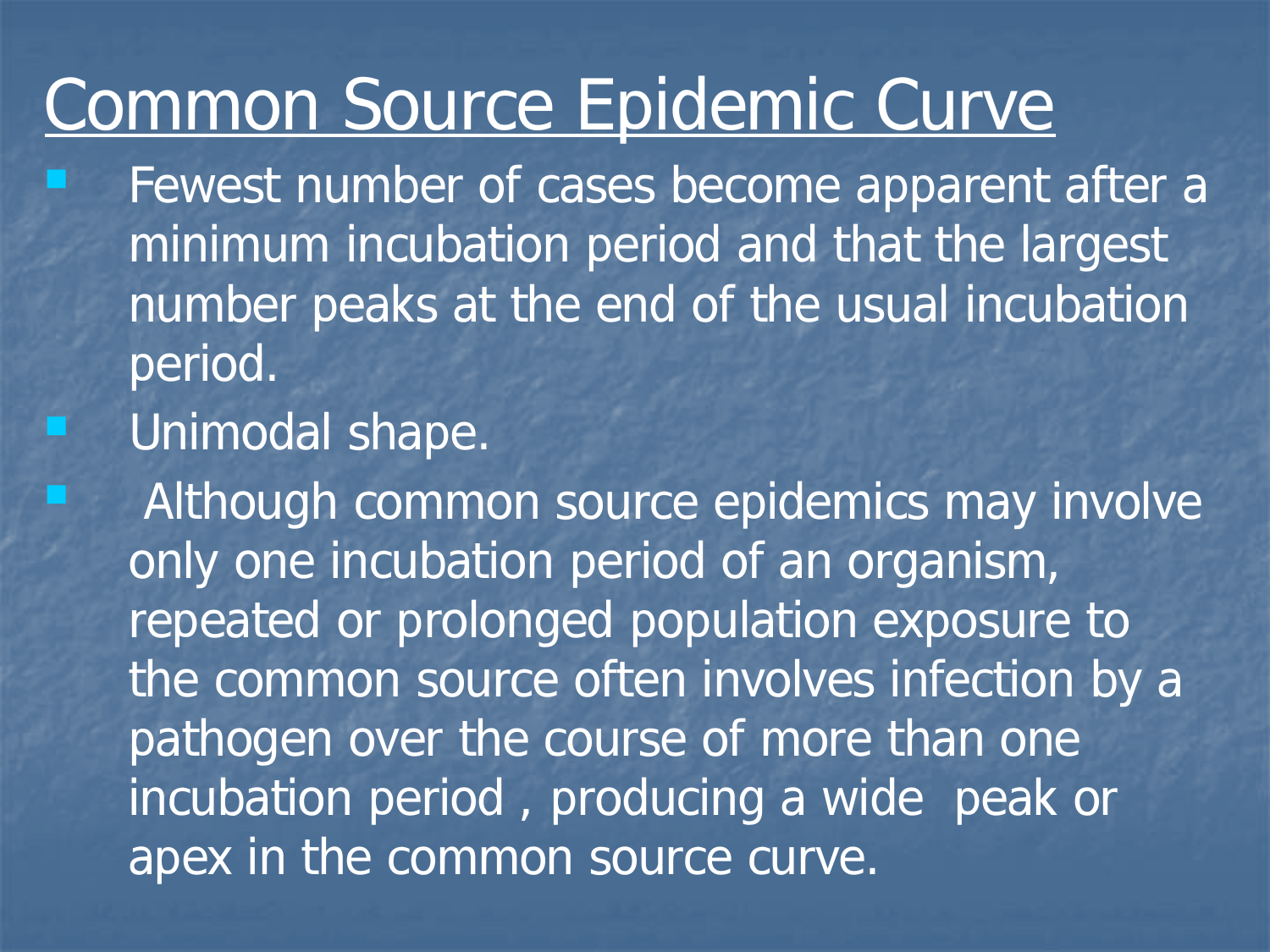

Common Source Epidemic Curve
Fewest number of cases become apparent after a minimum incubation period and that the largest number peaks at the end of the usual incubation period.
Unimodal shape.
 Although common source epidemics may involve only one incubation period of an organism, repeated or prolonged population exposure to the common source often involves infection by a pathogen over the course of more than one incubation period , producing a wide  peak or apex in the common source curve.